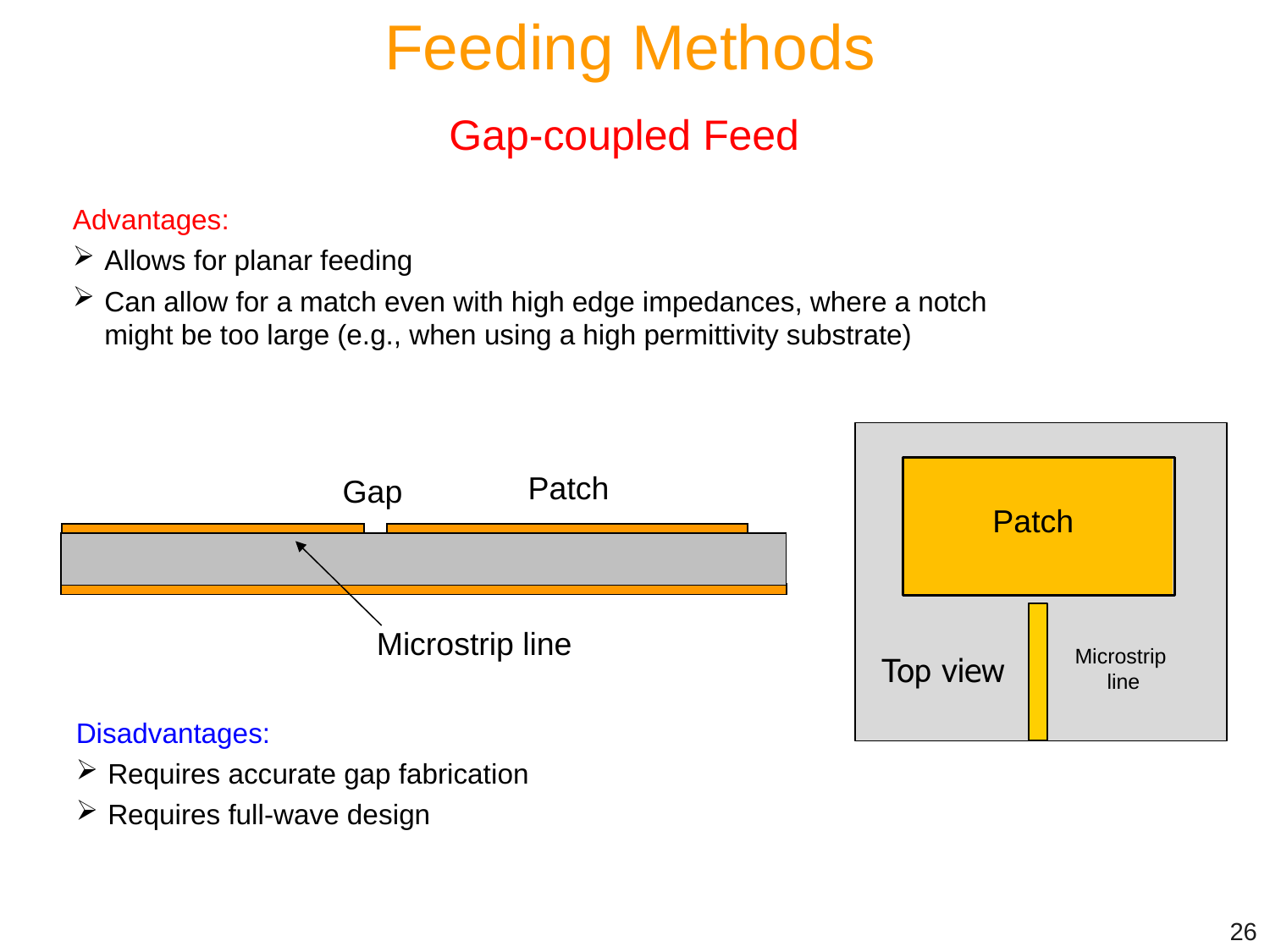

Feeding Methods
Gap-coupled Feed
Advantages:
Allows for planar feeding
Can allow for a match even with high edge impedances, where a notch might be too large (e.g., when using a high permittivity substrate)

Patch
Microstrip
line
Top view

Patch

Microstrip line
Gap
Disadvantages:
Requires accurate gap fabrication
Requires full-wave design
26